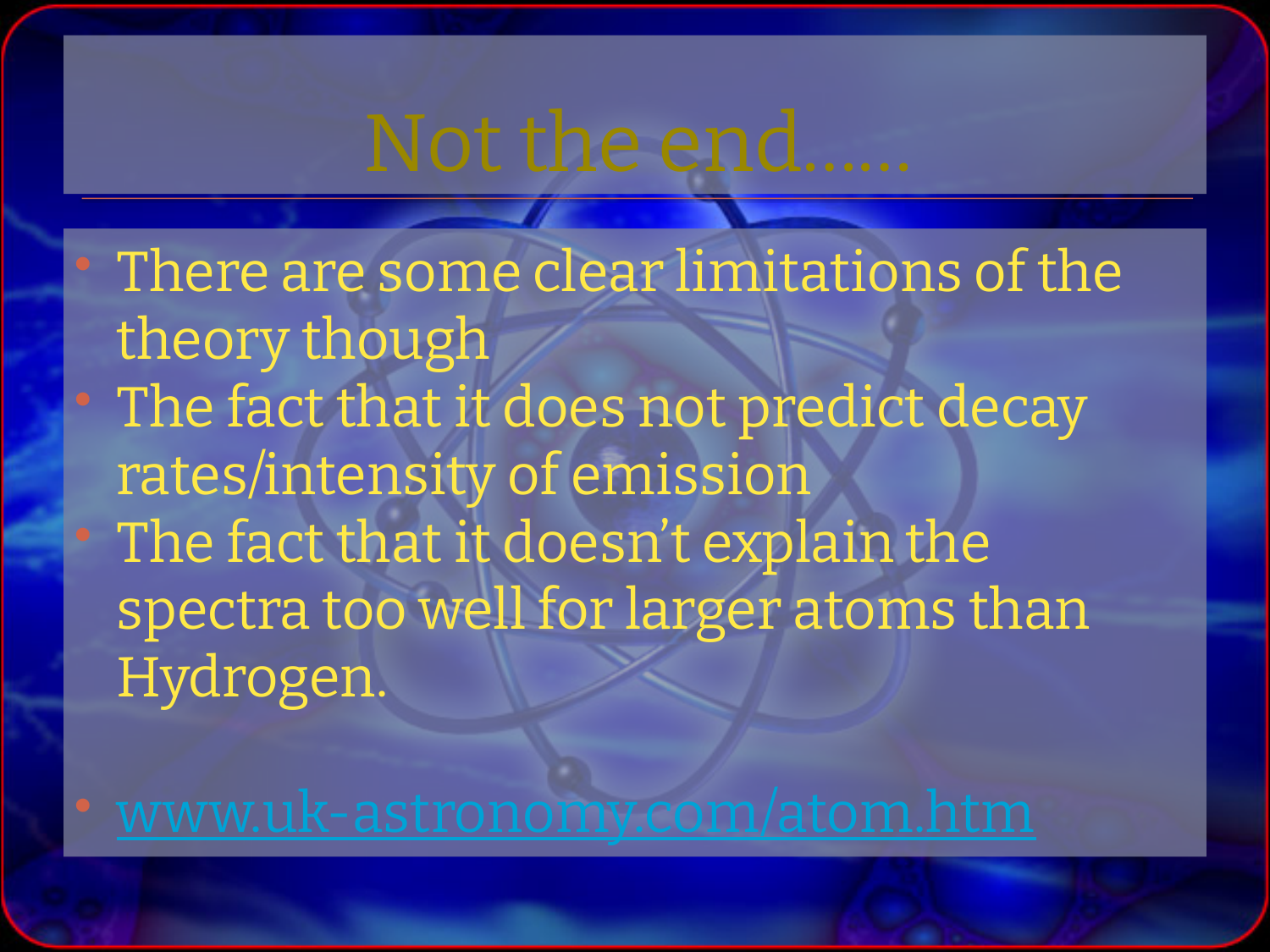

# Not the end……
There are some clear limitations of the theory though
The fact that it does not predict decay rates/intensity of emission
The fact that it doesn’t explain the spectra too well for larger atoms than Hydrogen.

www.uk-astronomy.com/atom.htm